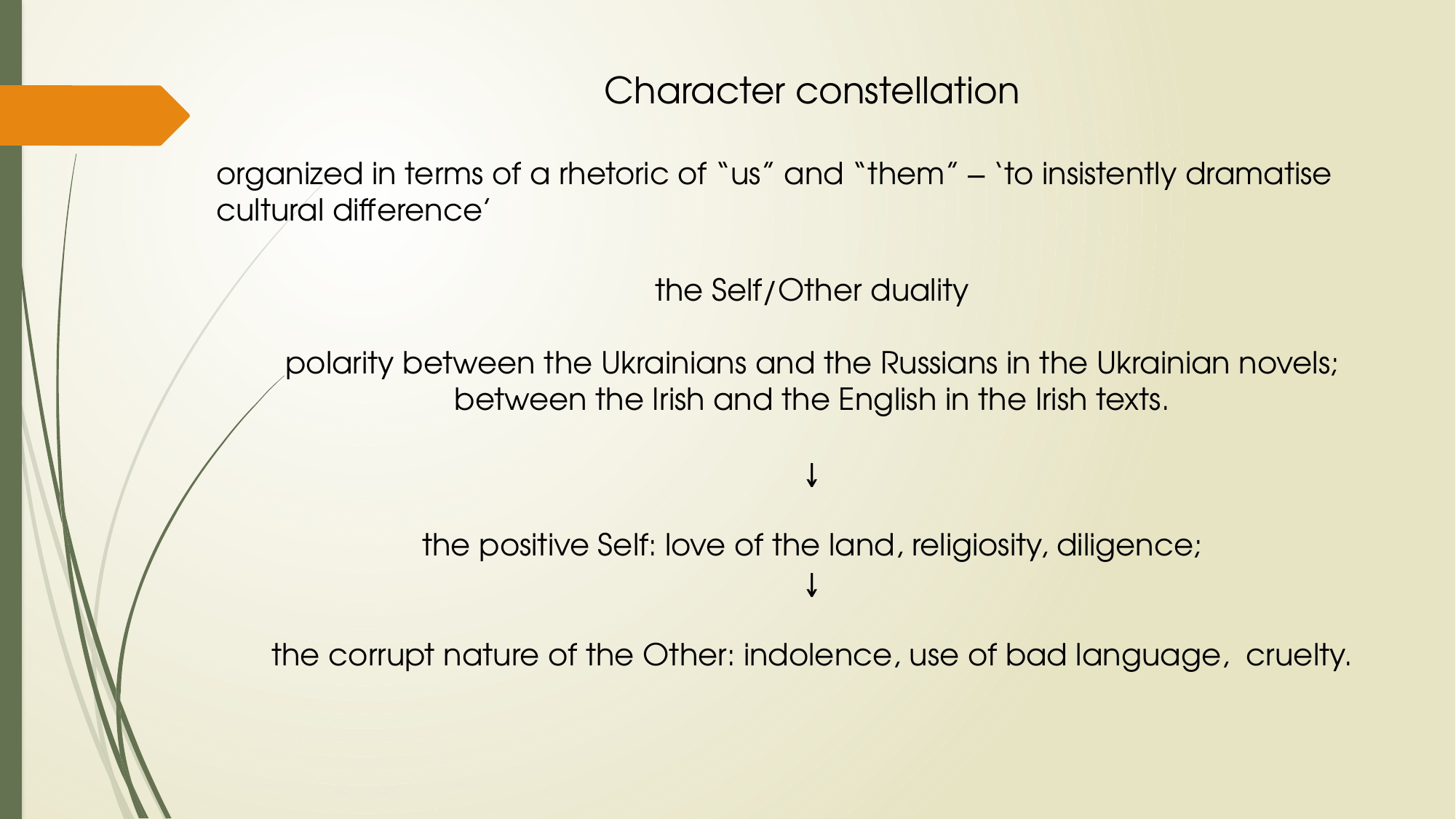

Character constellation

organized in terms of a rhetoric of “us” and “them” ─ ‘to insistently dramatise cultural difference’

the Self/Other duality

polarity between the Ukrainians and the Russians in the Ukrainian novels;
between the Irish and the English in the Irish texts.

↓

 the positive Self: love of the land, religiosity, diligence;
↓

the corrupt nature of the Other: indolence, use of bad language,  cruelty.